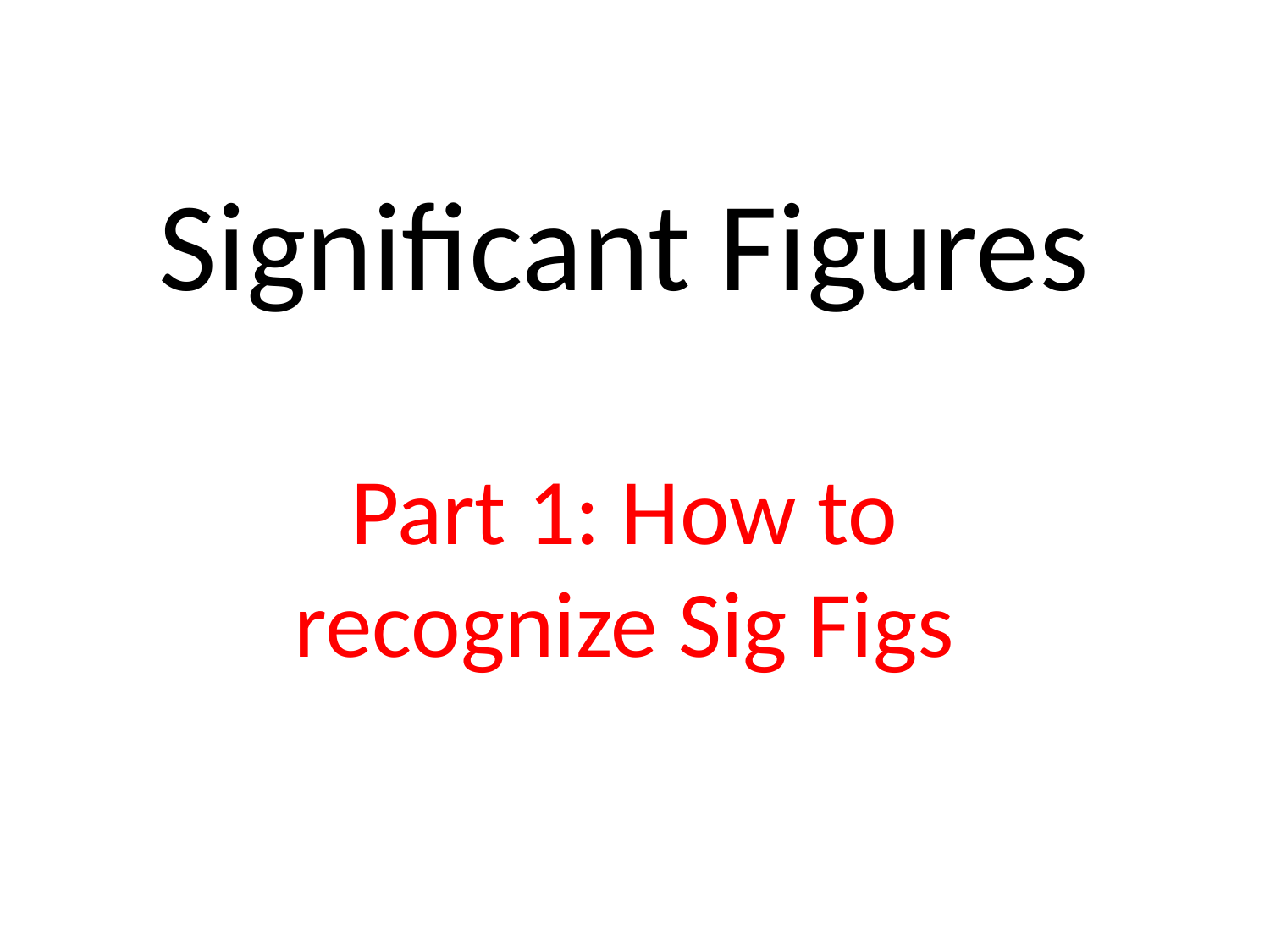

# Significant Figures
Part 1: How to recognize Sig Figs